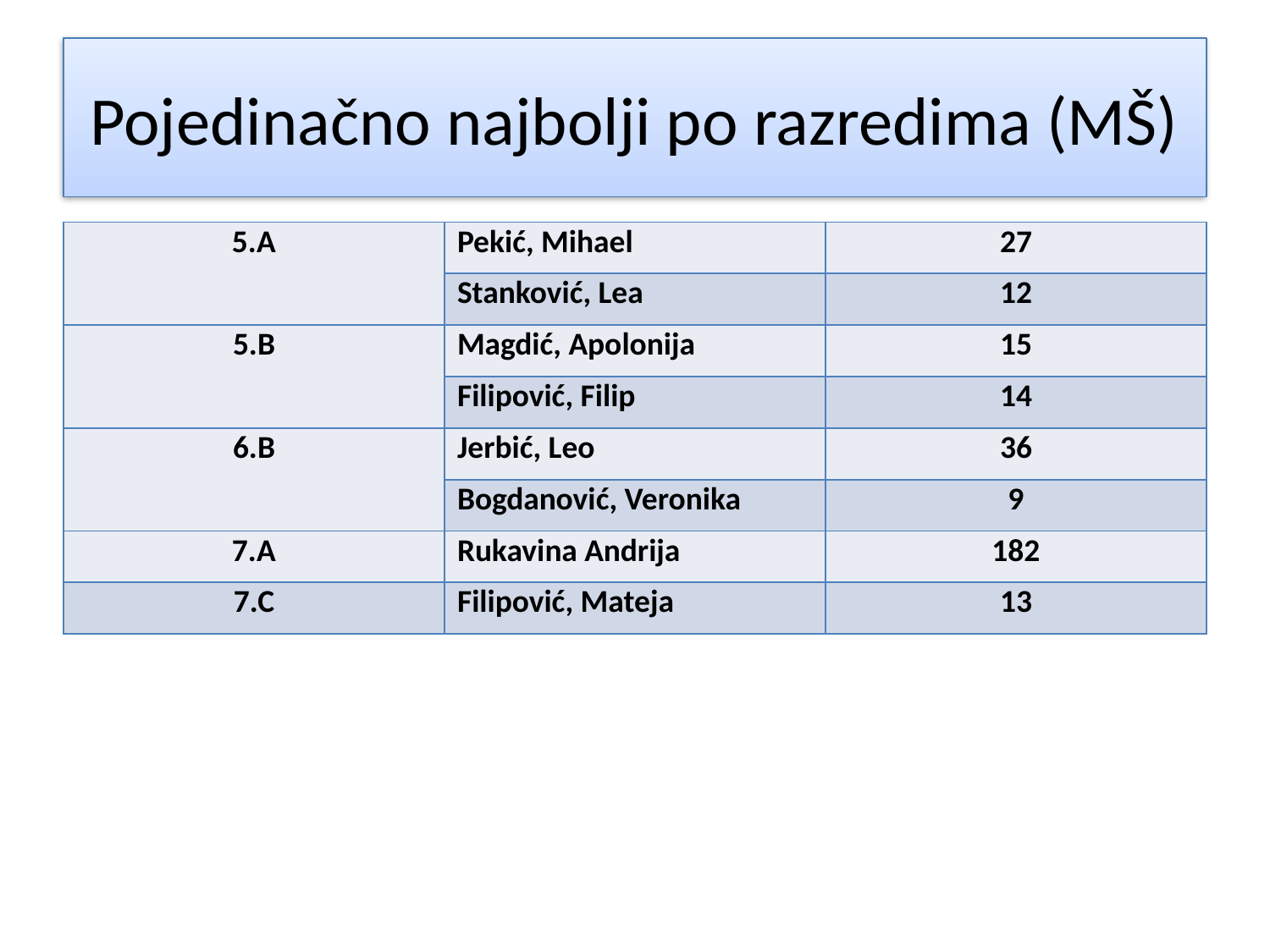

# Pojedinačno najbolji po razredima (MŠ)
| 5.A | Pekić, Mihael | 27 |
| --- | --- | --- |
|  | Stanković, Lea | 12 |
| 5.B | Magdić, Apolonija | 15 |
|  | Filipović, Filip | 14 |
| 6.B | Jerbić, Leo | 36 |
|  | Bogdanović, Veronika | 9 |
| 7.A | Rukavina Andrija | 182 |
| 7.C | Filipović, Mateja | 13 |